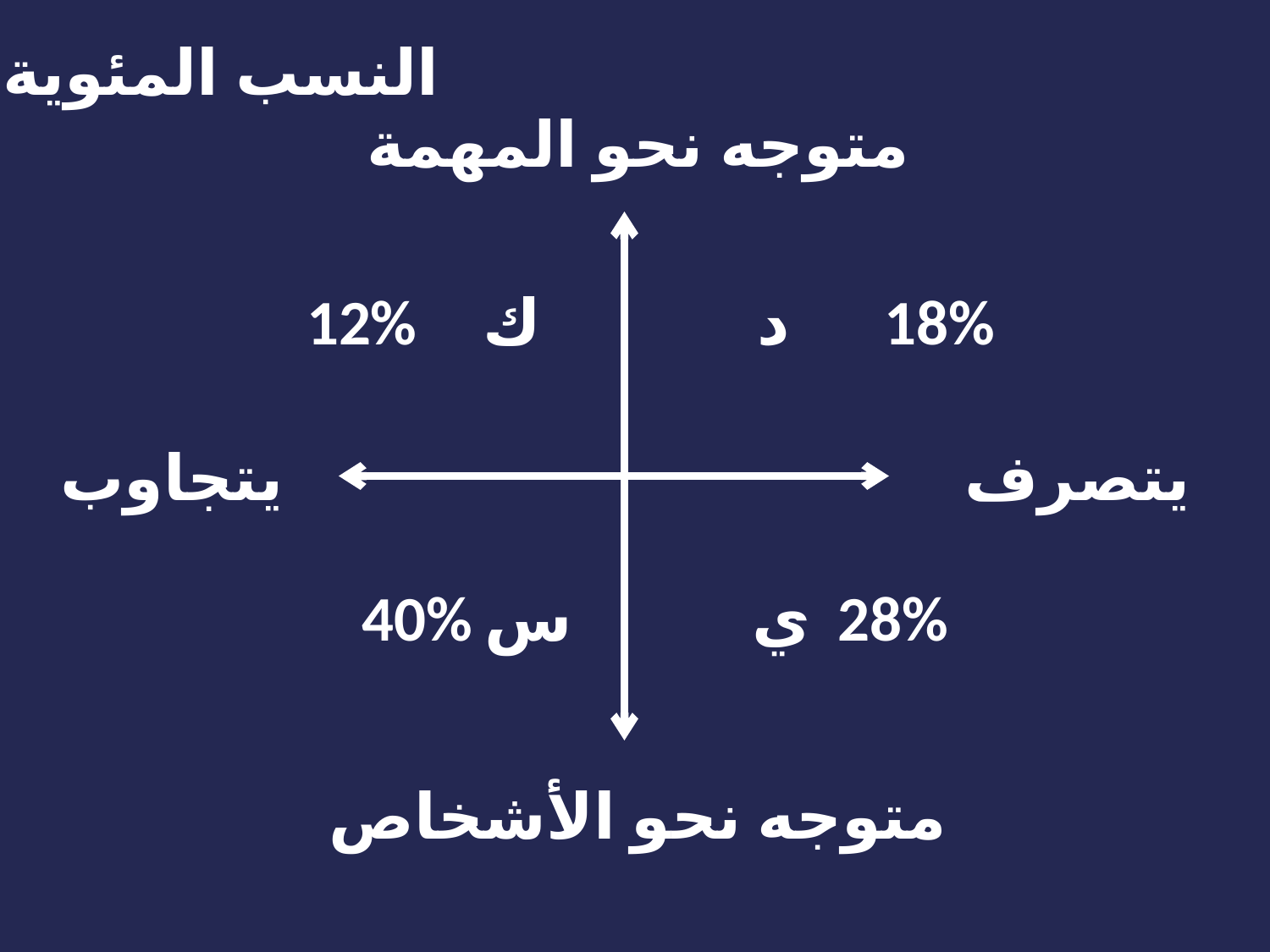

النسب المئوية
متوجه نحو المهمة
12%
ك
د
18%
يتصرف
يتجاوب
40%
س
ي
28%
متوجه نحو الأشخاص